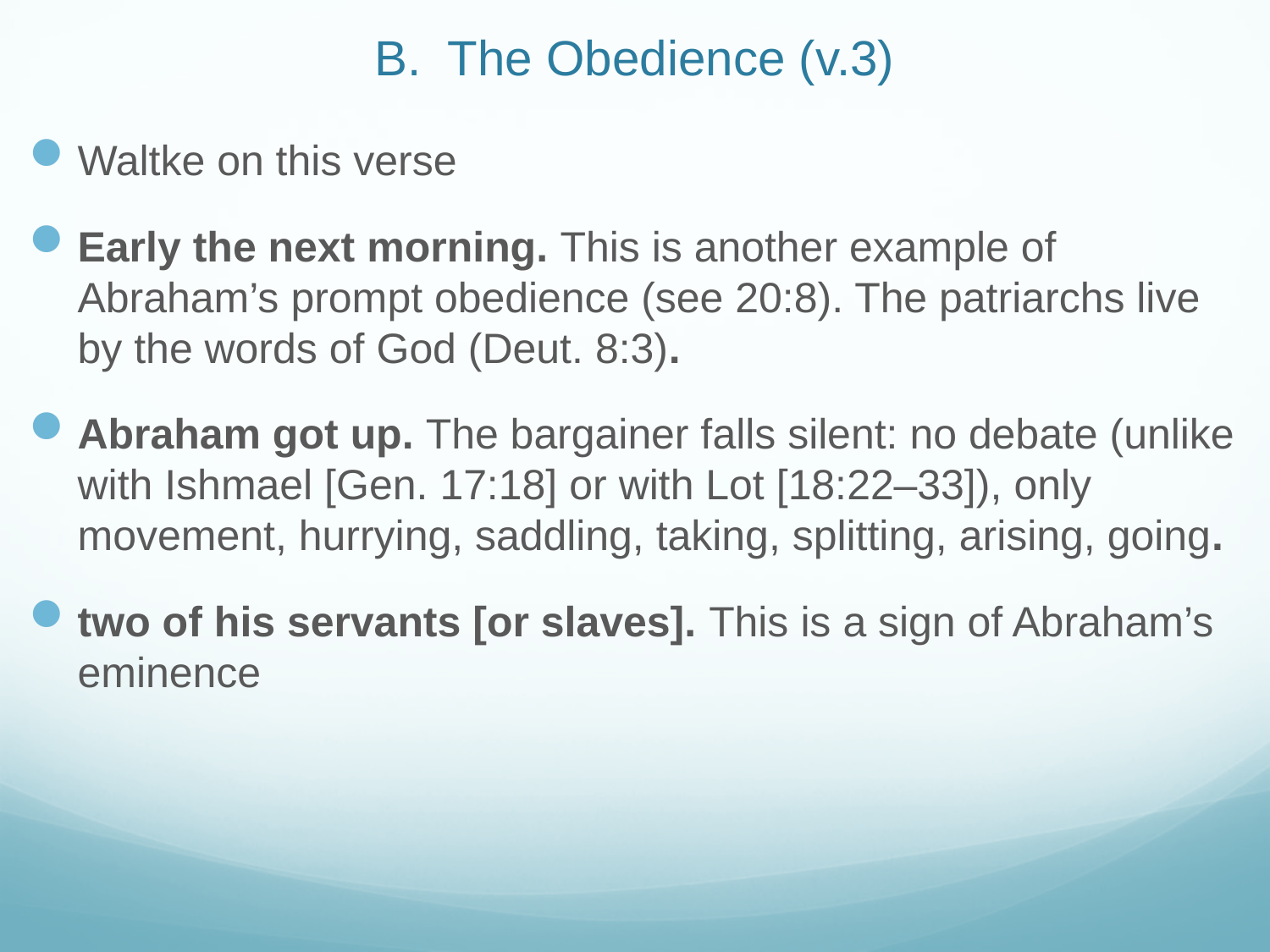

# B.  The Obedience (v.3)
Waltke on this verse
Early the next morning. This is another example of Abraham’s prompt obedience (see 20:8). The patriarchs live by the words of God (Deut. 8:3).
Abraham got up. The bargainer falls silent: no debate (unlike with Ishmael [Gen. 17:18] or with Lot [18:22–33]), only movement, hurrying, saddling, taking, splitting, arising, going.
two of his servants [or slaves]. This is a sign of Abraham’s eminence